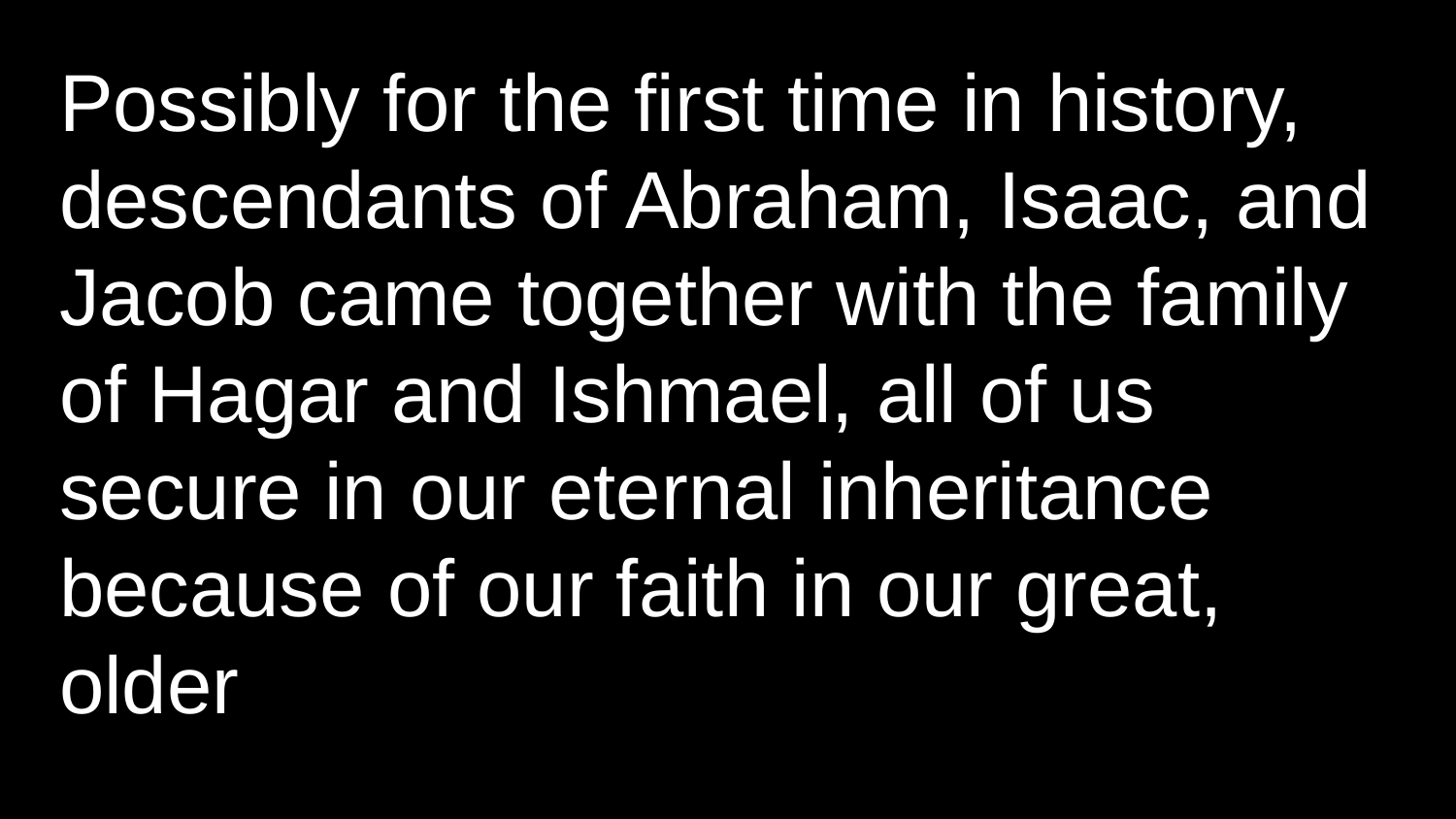

Possibly for the first time in history, descendants of Abraham, Isaac, and Jacob came together with the family of Hagar and Ishmael, all of us secure in our eternal inheritance because of our faith in our great, older